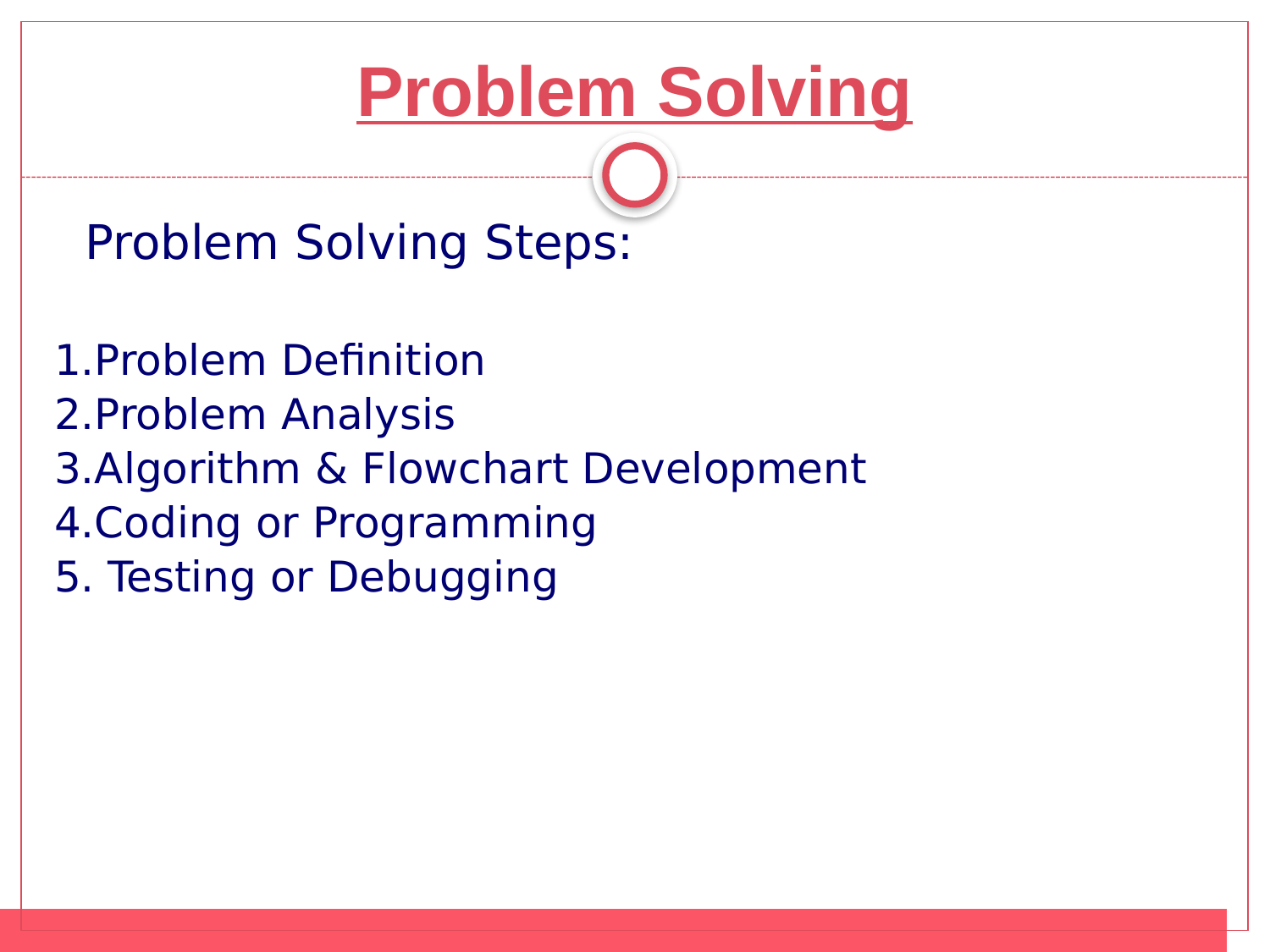

# Problem Solving
  Problem Solving Steps:

1.Problem Definition
2.Problem Analysis
3.Algorithm & Flowchart Development
4.Coding or Programming
5. Testing or Debugging